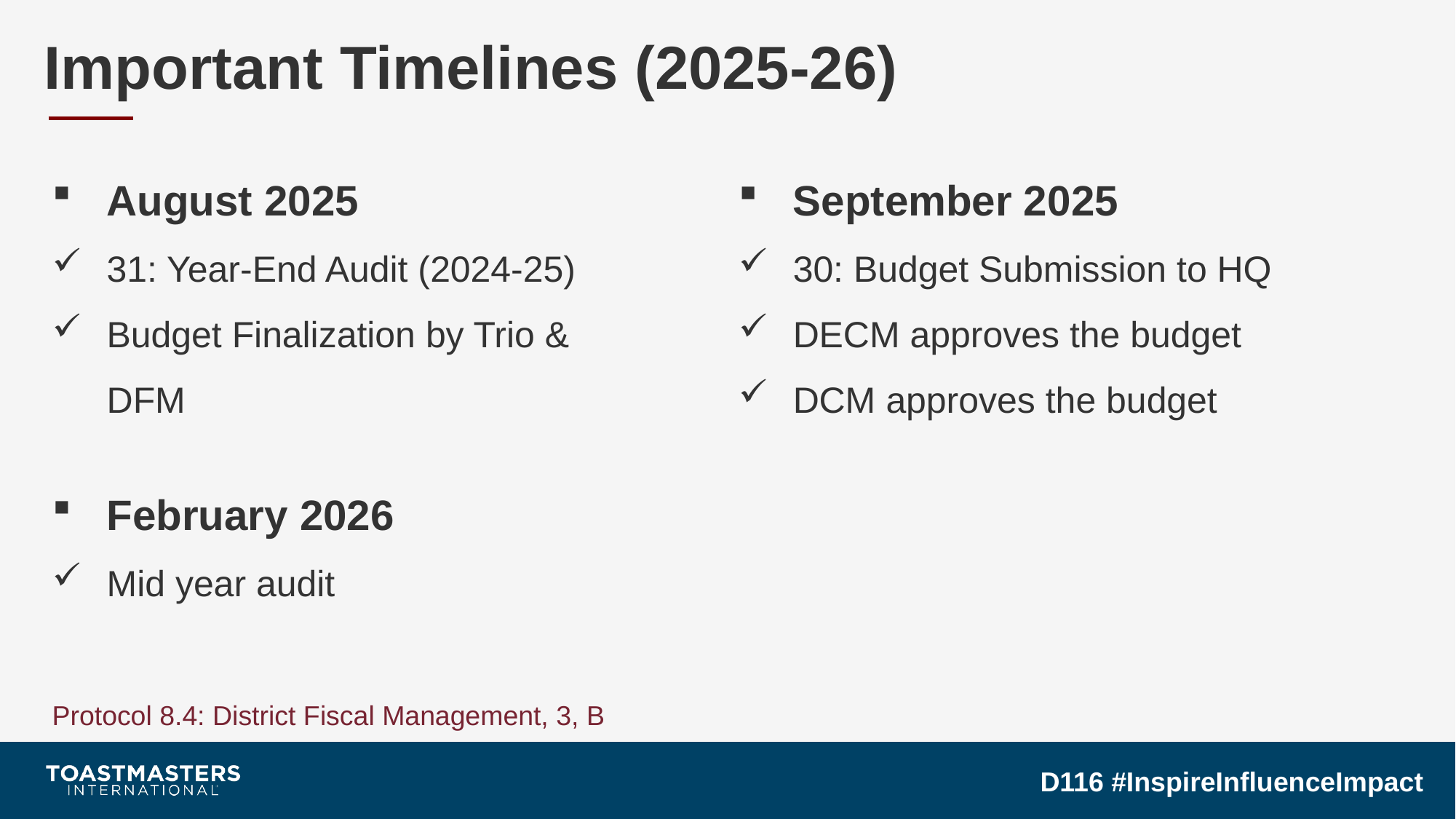

# Important Timelines (2025-26)
August 2025
31: Year-End Audit (2024-25)
Budget Finalization by Trio & DFM
September 2025
30: Budget Submission to HQ
DECM approves the budget
DCM approves the budget
February 2026
Mid year audit
Protocol 8.4: District Fiscal Management, 3, B
D116 #InspireInfluenceImpact